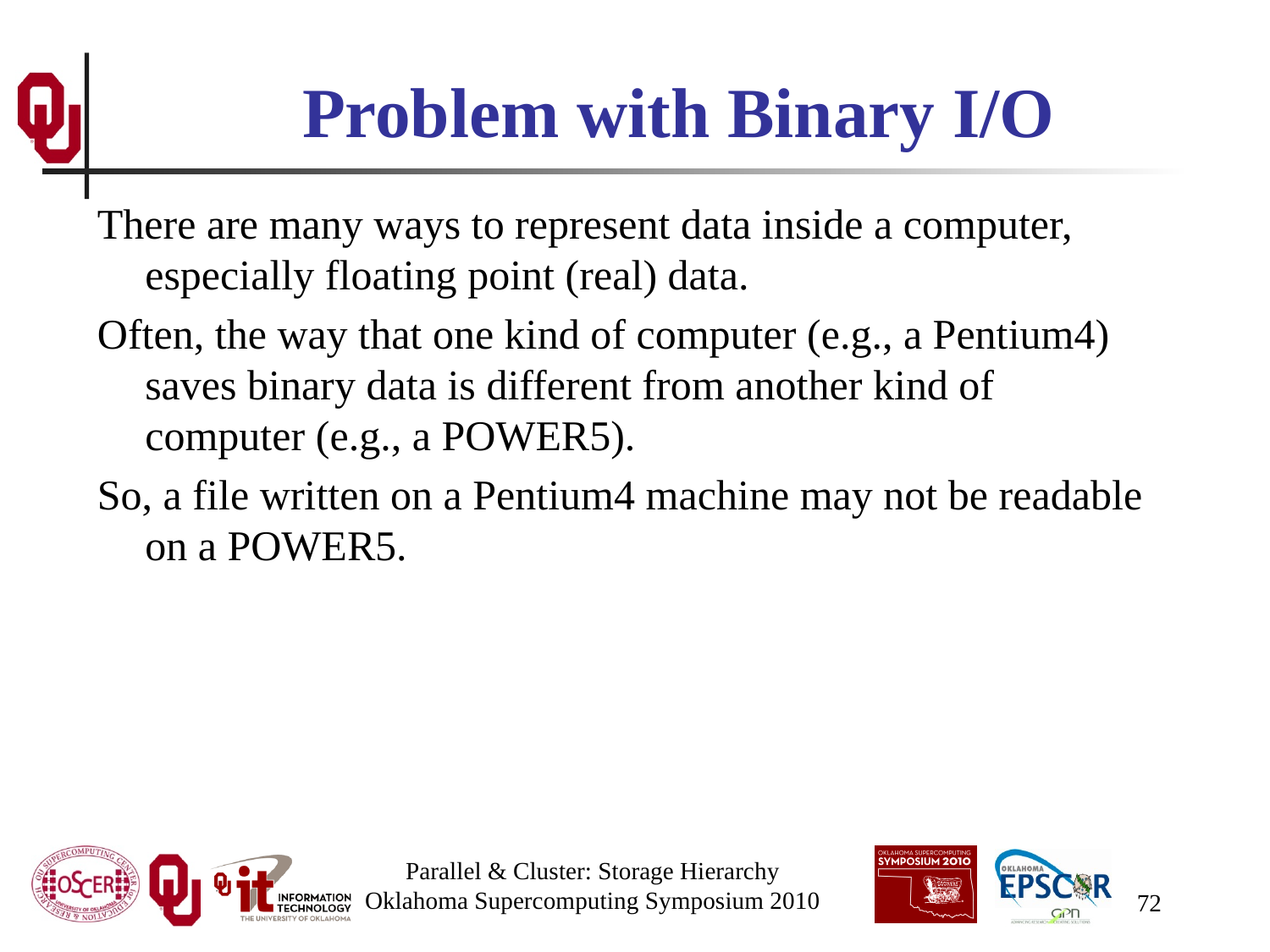

# Problem with Binary I/O
There are many ways to represent data inside a computer, especially floating point (real) data.
Often, the way that one kind of computer (e.g., a Pentium4) saves binary data is different from another kind of computer (e.g., a POWER5).
So, a file written on a Pentium4 machine may not be readable on a POWER5.

Parallel & Cluster: Storage Hierarchy
Oklahoma Supercomputing Symposium 2010
72